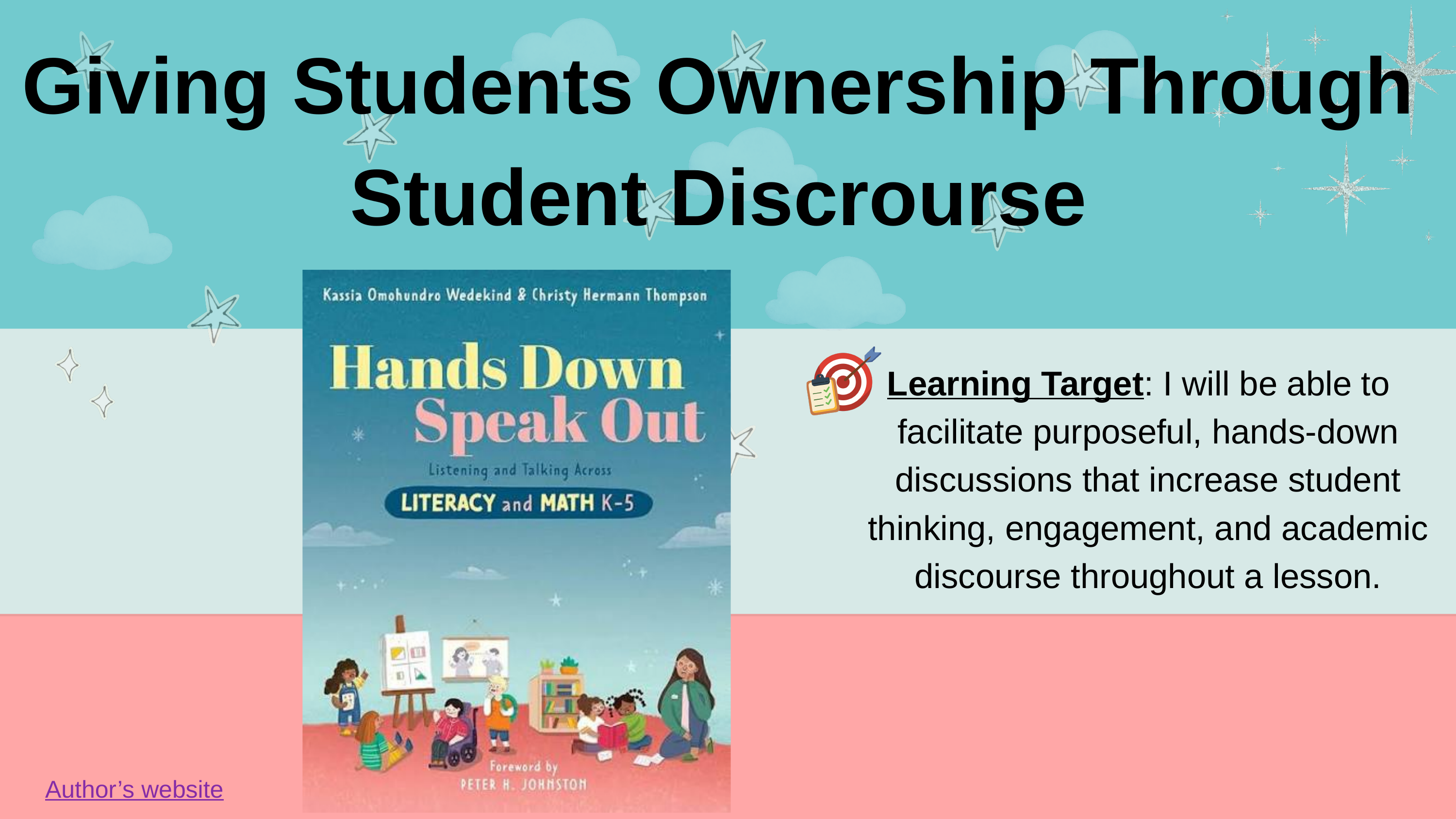

Giving Students Ownership Through Student Discrourse

Learning Target: I will be able to   facilitate purposeful, hands-down discussions that increase student thinking, engagement, and academic discourse throughout a lesson.

Author’s website